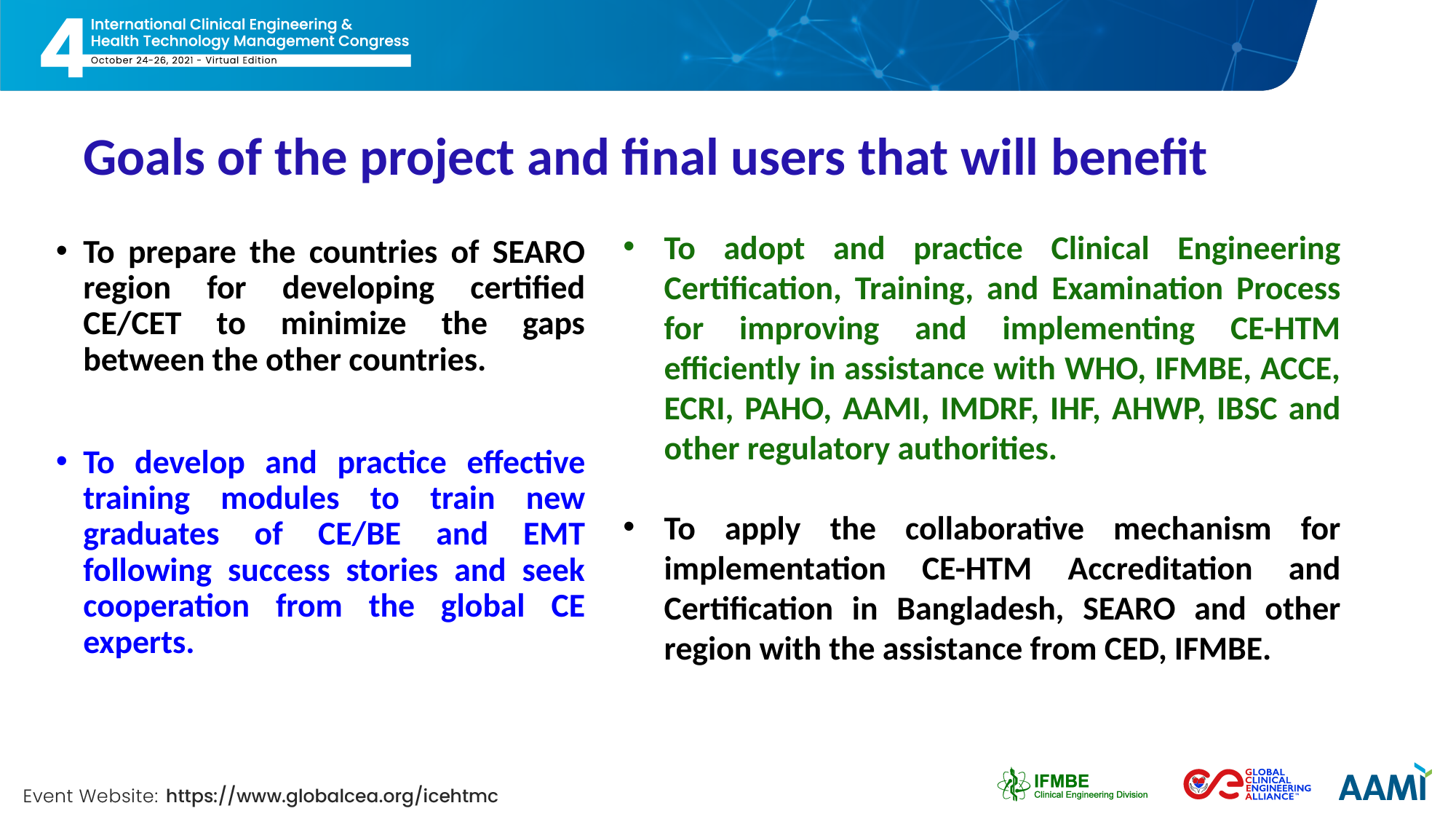

# Goals of the project and final users that will benefit
To adopt and practice Clinical Engineering Certification, Training, and Examination Process for improving and implementing CE-HTM efficiently in assistance with WHO, IFMBE, ACCE, ECRI, PAHO, AAMI, IMDRF, IHF, AHWP, IBSC and other regulatory authorities.

To apply the collaborative mechanism for implementation CE-HTM Accreditation and Certification in Bangladesh, SEARO and other region with the assistance from CED, IFMBE.

To prepare the countries of SEARO region for developing certified CE/CET to minimize the gaps between the other countries.

To develop and practice effective training modules to train new graduates of CE/BE and EMT following success stories and seek cooperation from the global CE experts.